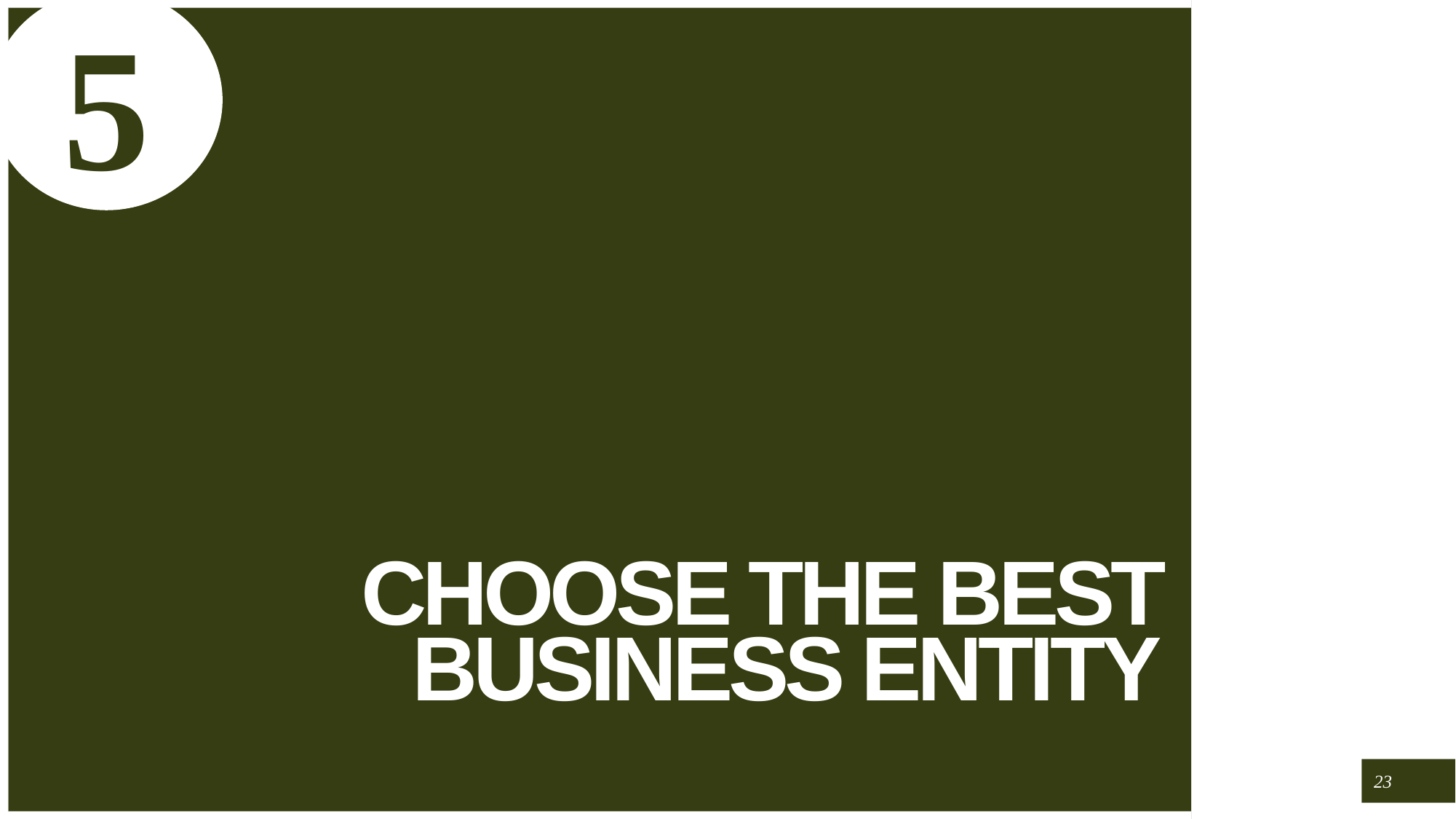

5
# Choose the best Business Entity
23